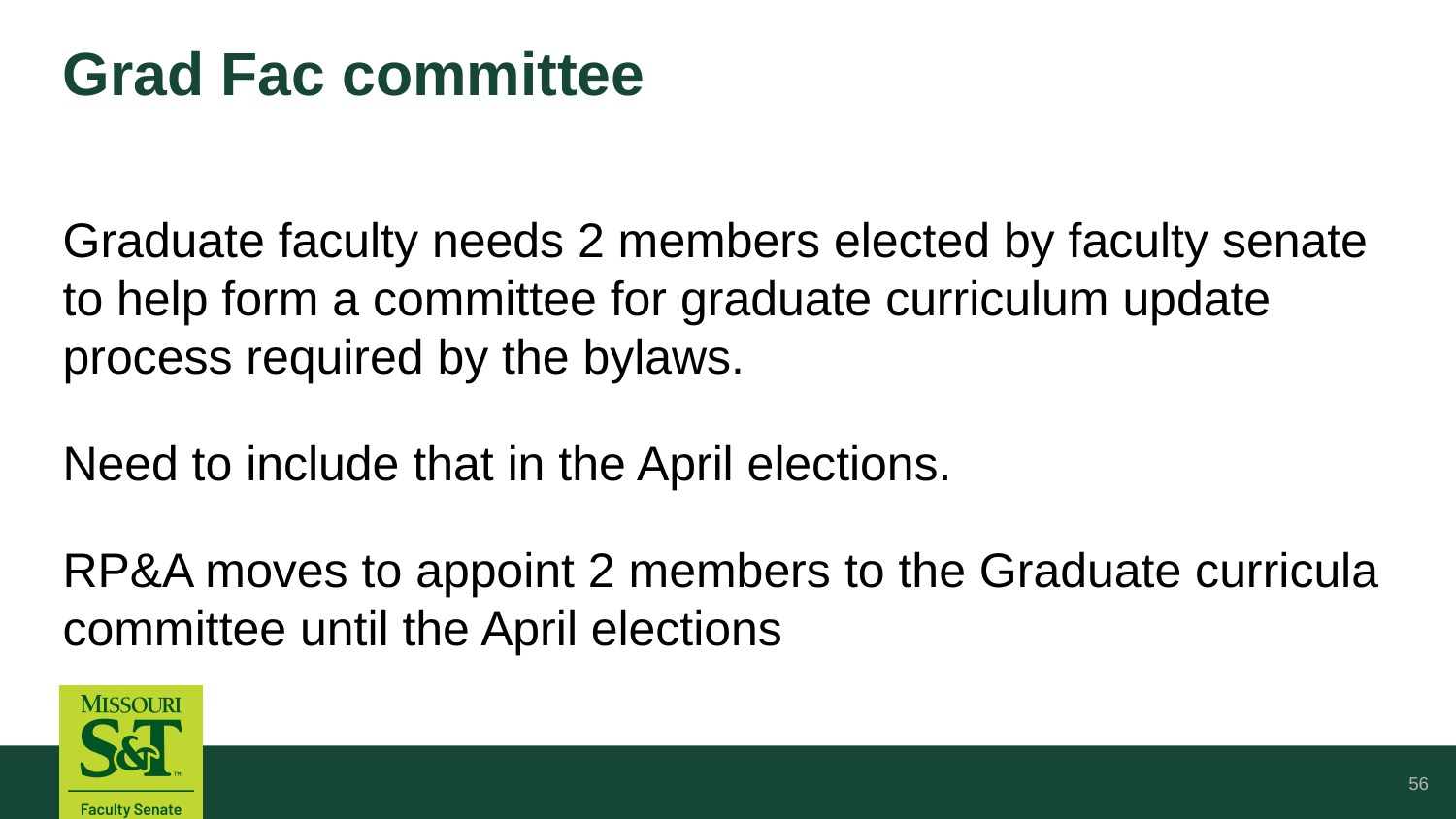

# Grad Fac committee

Graduate faculty needs 2 members elected by faculty senate to help form a committee for graduate curriculum update process required by the bylaws.
Need to include that in the April elections.
RP&A moves to appoint 2 members to the Graduate curricula committee until the April elections
56